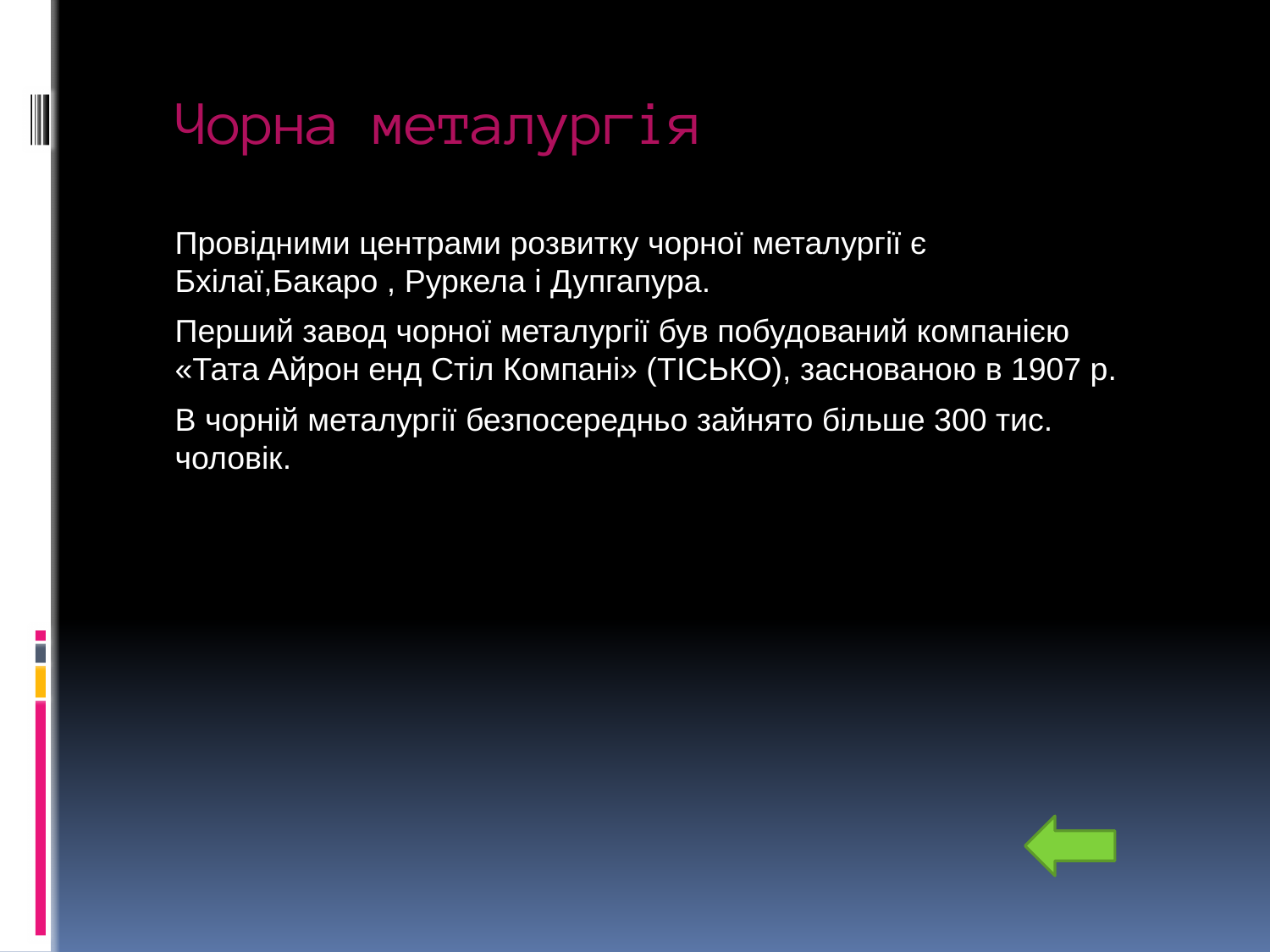

# Чорна металургія
Провідними центрами розвитку чорної металургії є Бхілаї,Бакаро , Руркела і Дупгапура.
Перший завод чорної металургії був побудований компанією «Тата Айрон енд Стіл Компані» (ТІСЬКО), заснованою в 1907 р.
В чорній металургії безпосередньо зайнято більше 300 тис. чоловік.